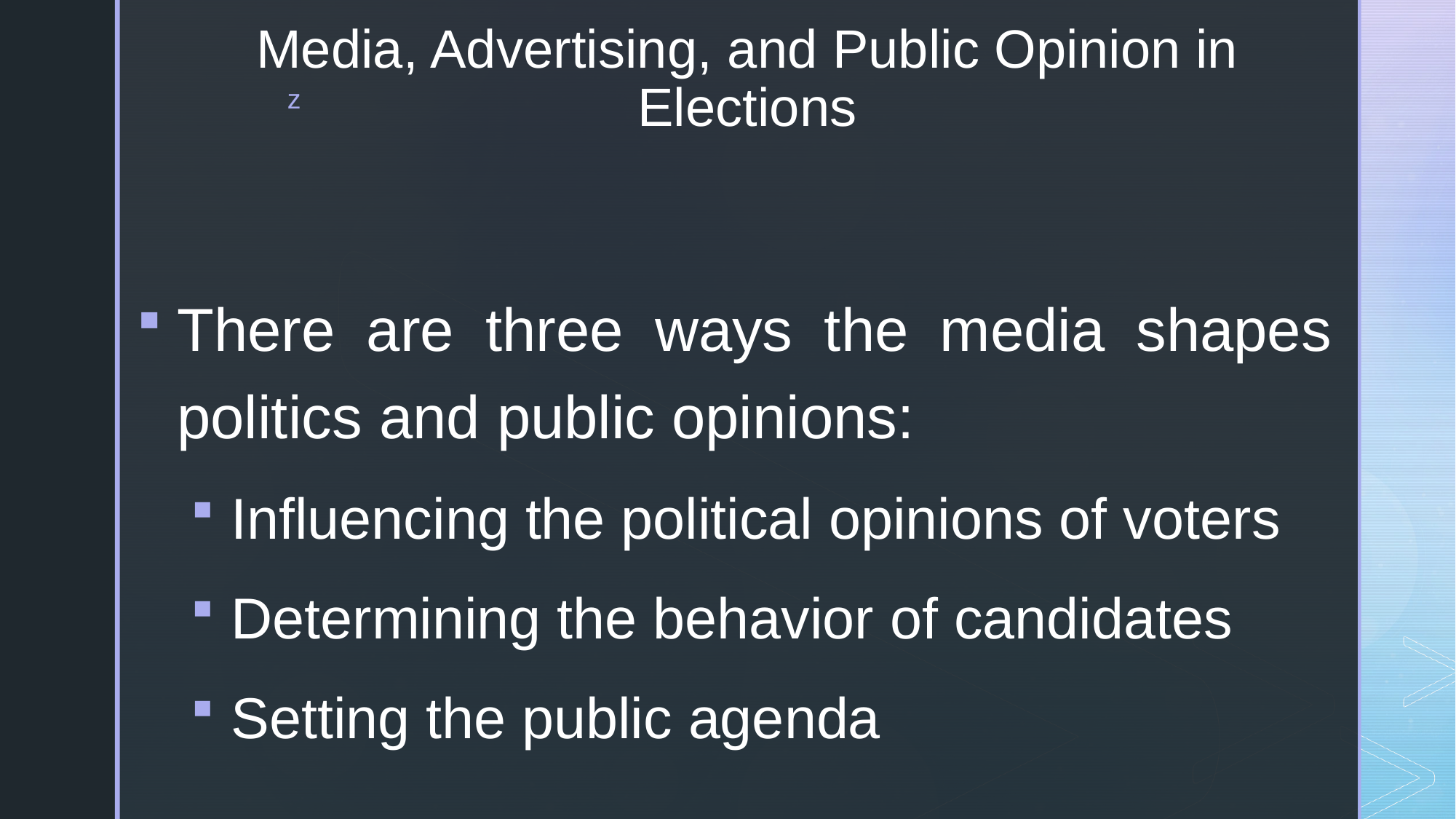

# Media, Advertising, and Public Opinion in Elections

There are three ways the media shapes politics and public opinions:
Influencing the political opinions of voters
Determining the behavior of candidates
Setting the public agenda